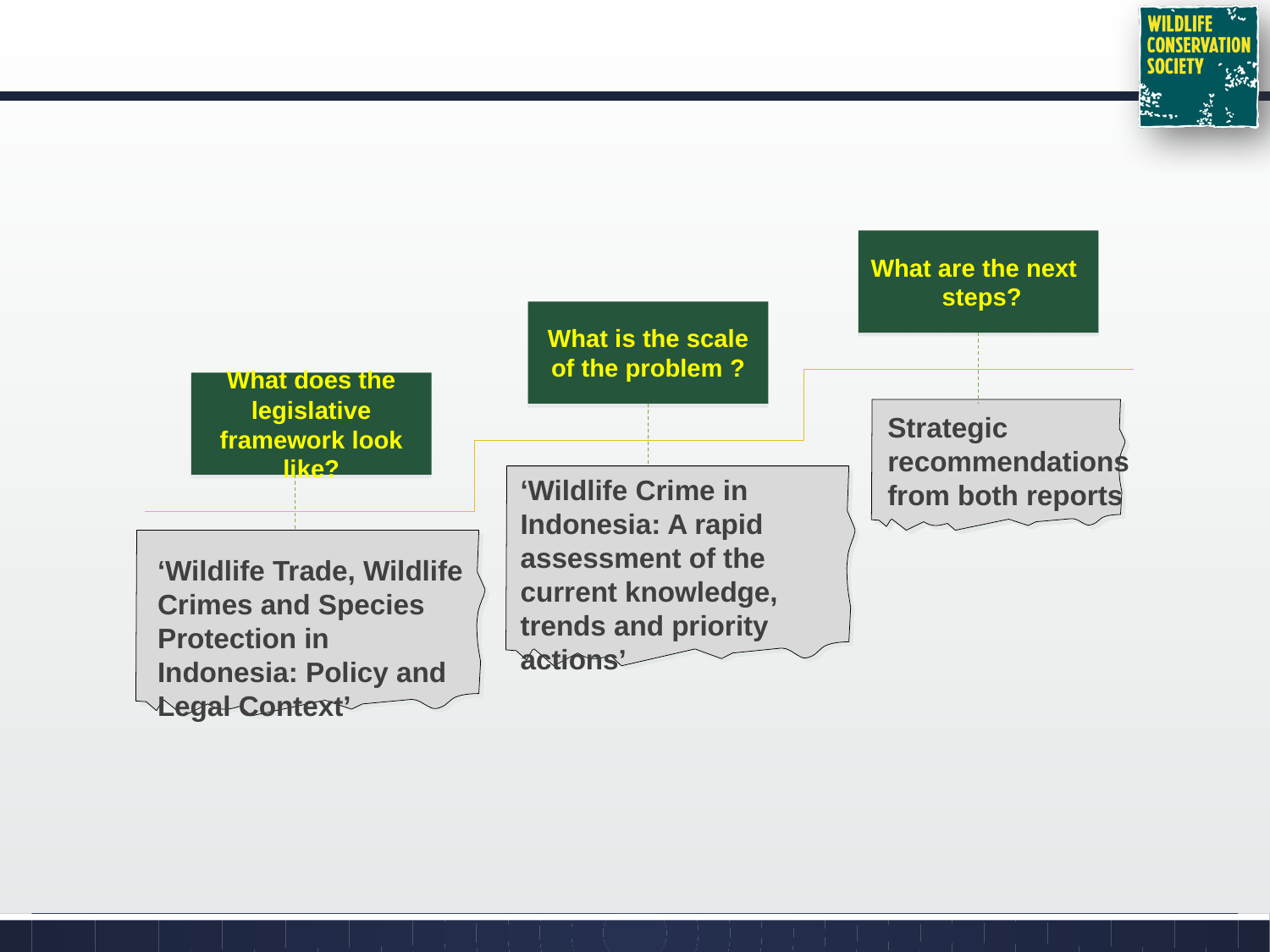

What are the next
 steps?

What is the scale of the problem ?

What does the legislative framework look like?

Strategic recommendations from both reports

‘Wildlife Crime in Indonesia: A rapid assessment of the current knowledge, trends and priority actions’

‘Wildlife Trade, Wildlife Crimes and Species Protection in Indonesia: Policy and Legal Context’